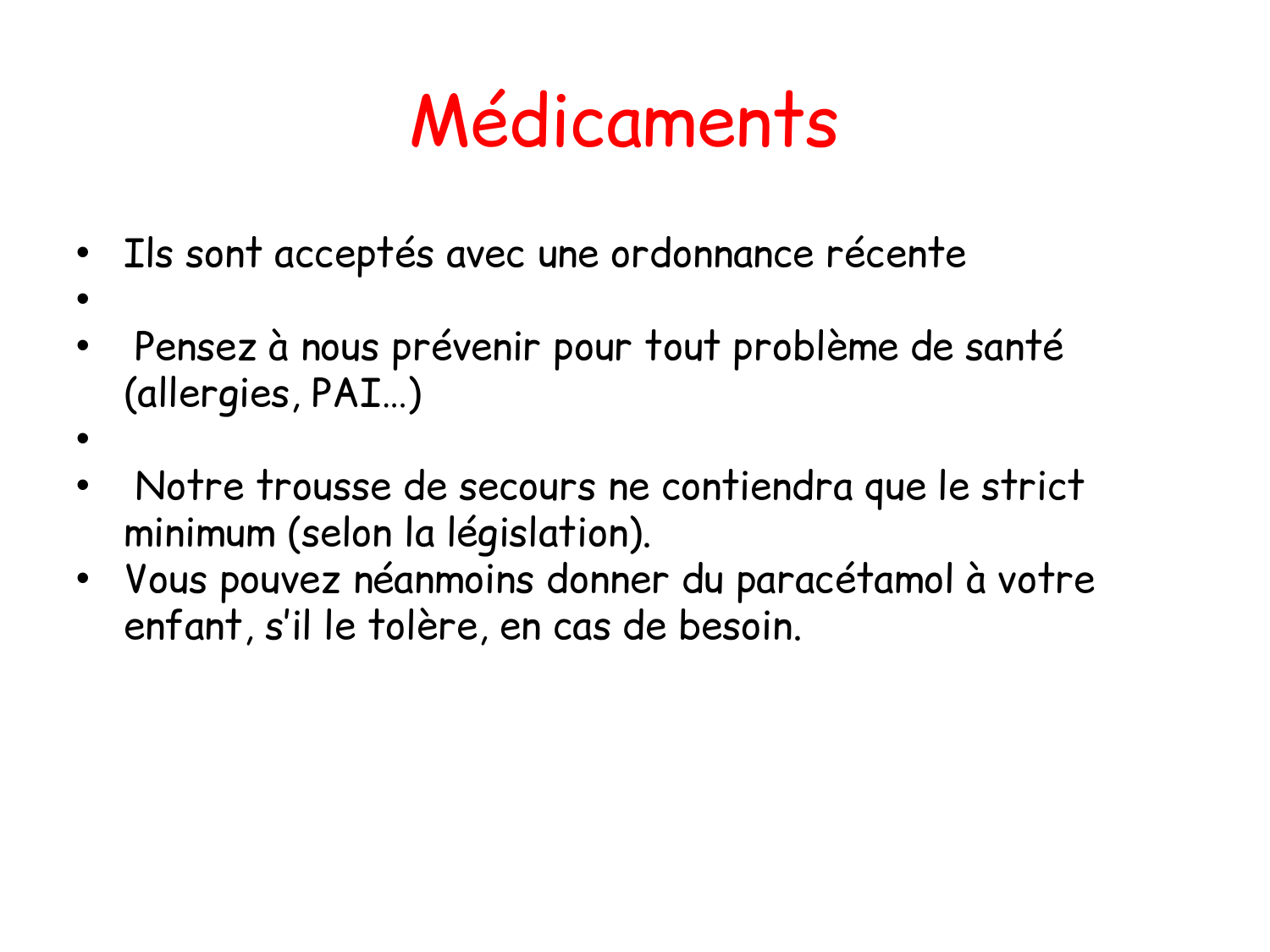

Médicaments
Ils sont acceptés avec une ordonnance récente

 Pensez à nous prévenir pour tout problème de santé (allergies, PAI…)

 Notre trousse de secours ne contiendra que le strict minimum (selon la législation).
Vous pouvez néanmoins donner du paracétamol à votre enfant, s’il le tolère, en cas de besoin.